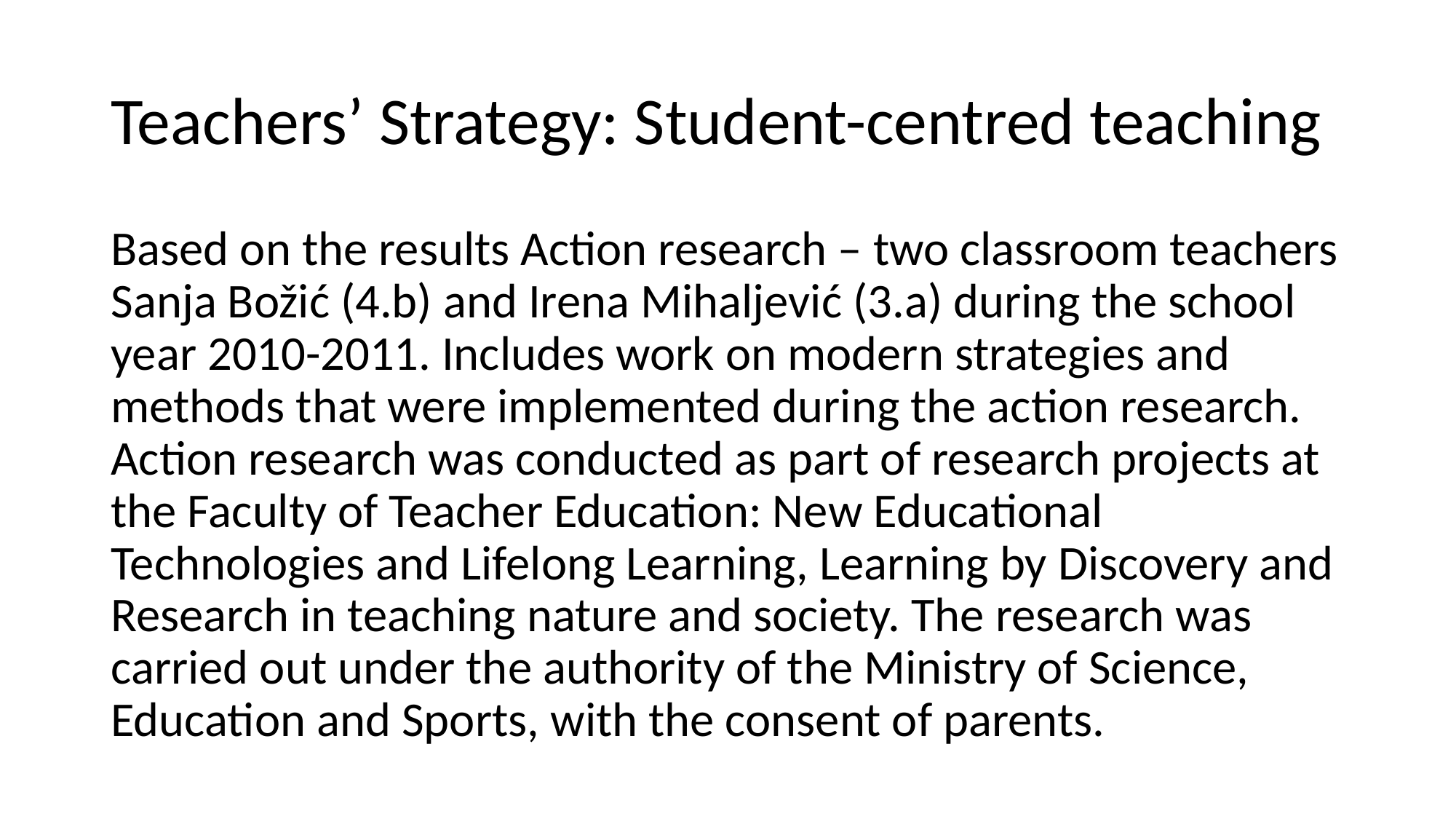

# Teachers’ Strategy: Student-centred teaching
Based on the results Action research – two classroom teachers Sanja Božić (4.b) and Irena Mihaljević (3.a) during the school year 2010-2011. Includes work on modern strategies and methods that were implemented during the action research. Action research was conducted as part of research projects at the Faculty of Teacher Education: New Educational Technologies and Lifelong Learning, Learning by Discovery and Research in teaching nature and society. The research was carried out under the authority of the Ministry of Science, Education and Sports, with the consent of parents.